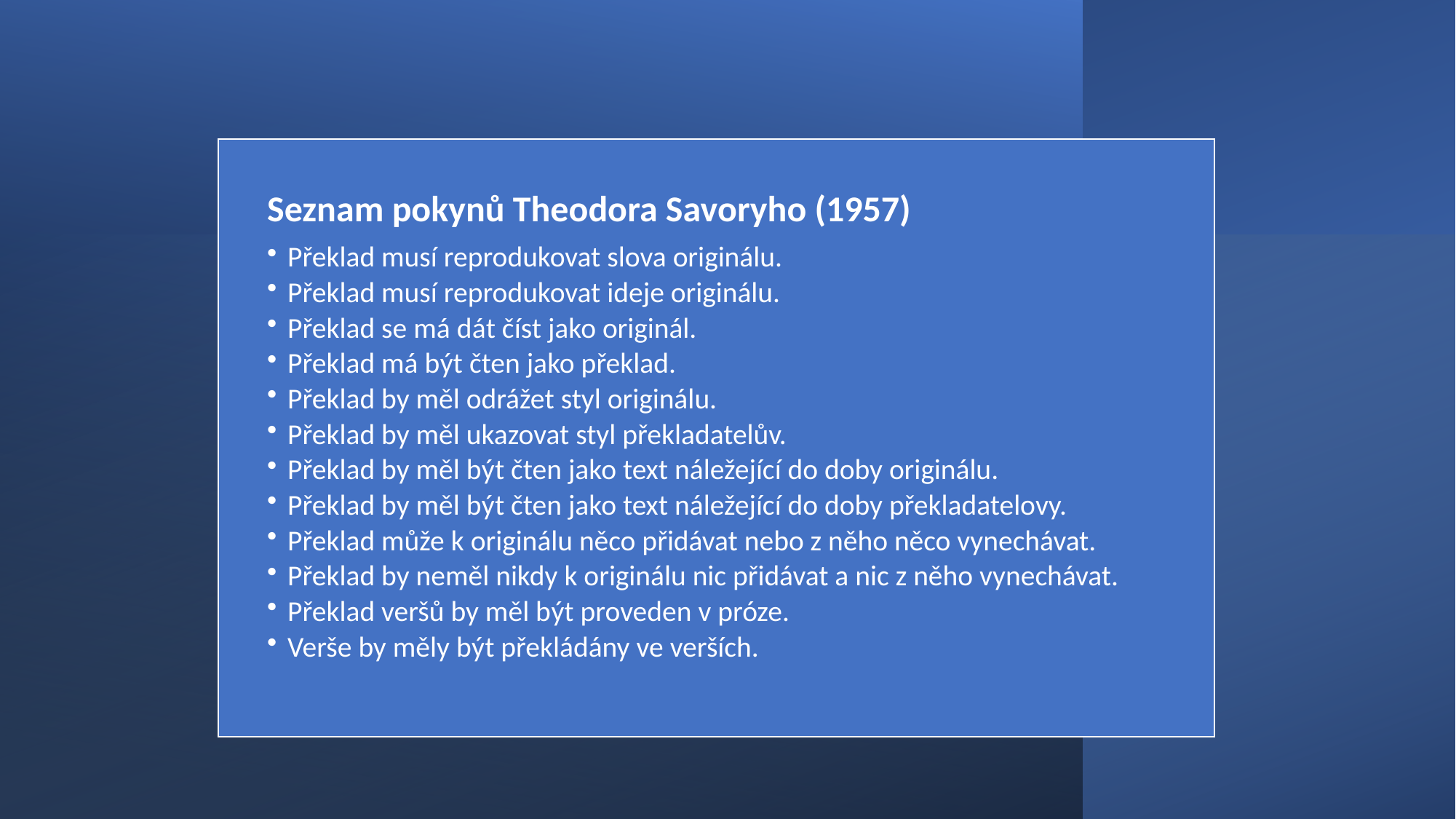

Seznam pokynů Theodora Savoryho (1957)
Překlad musí reprodukovat slova originálu.
Překlad musí reprodukovat ideje originálu.
Překlad se má dát číst jako originál.
Překlad má být čten jako překlad.
Překlad by měl odrážet styl originálu.
Překlad by měl ukazovat styl překladatelův.
Překlad by měl být čten jako text náležející do doby originálu.
Překlad by měl být čten jako text náležející do doby překladatelovy.
Překlad může k originálu něco přidávat nebo z něho něco vynechávat.
Překlad by neměl nikdy k originálu nic přidávat a nic z něho vynechávat.
Překlad veršů by měl být proveden v próze.
Verše by měly být překládány ve verších.